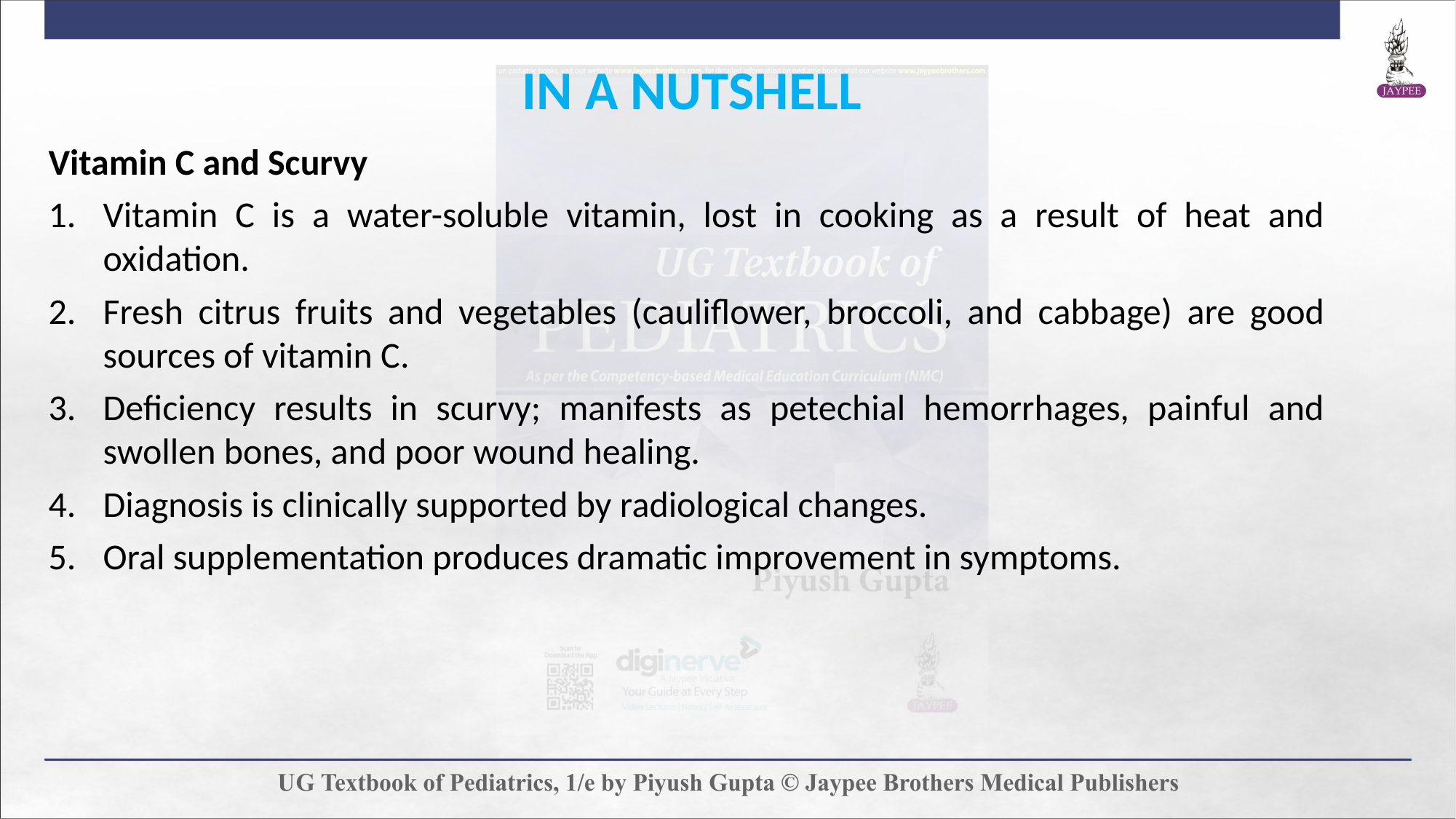

IN A NUTSHELL
Vitamin C and Scurvy
Vitamin C is a water-soluble vitamin, lost in cooking as a result of heat and oxidation.
Fresh citrus fruits and vegetables (cauliflower, broccoli, and cabbage) are good sources of vitamin C.
Deficiency results in scurvy; manifests as petechial hemorrhages, painful and swollen bones, and poor wound healing.
Diagnosis is clinically supported by radiological changes.
Oral supplementation produces dramatic improvement in symptoms.